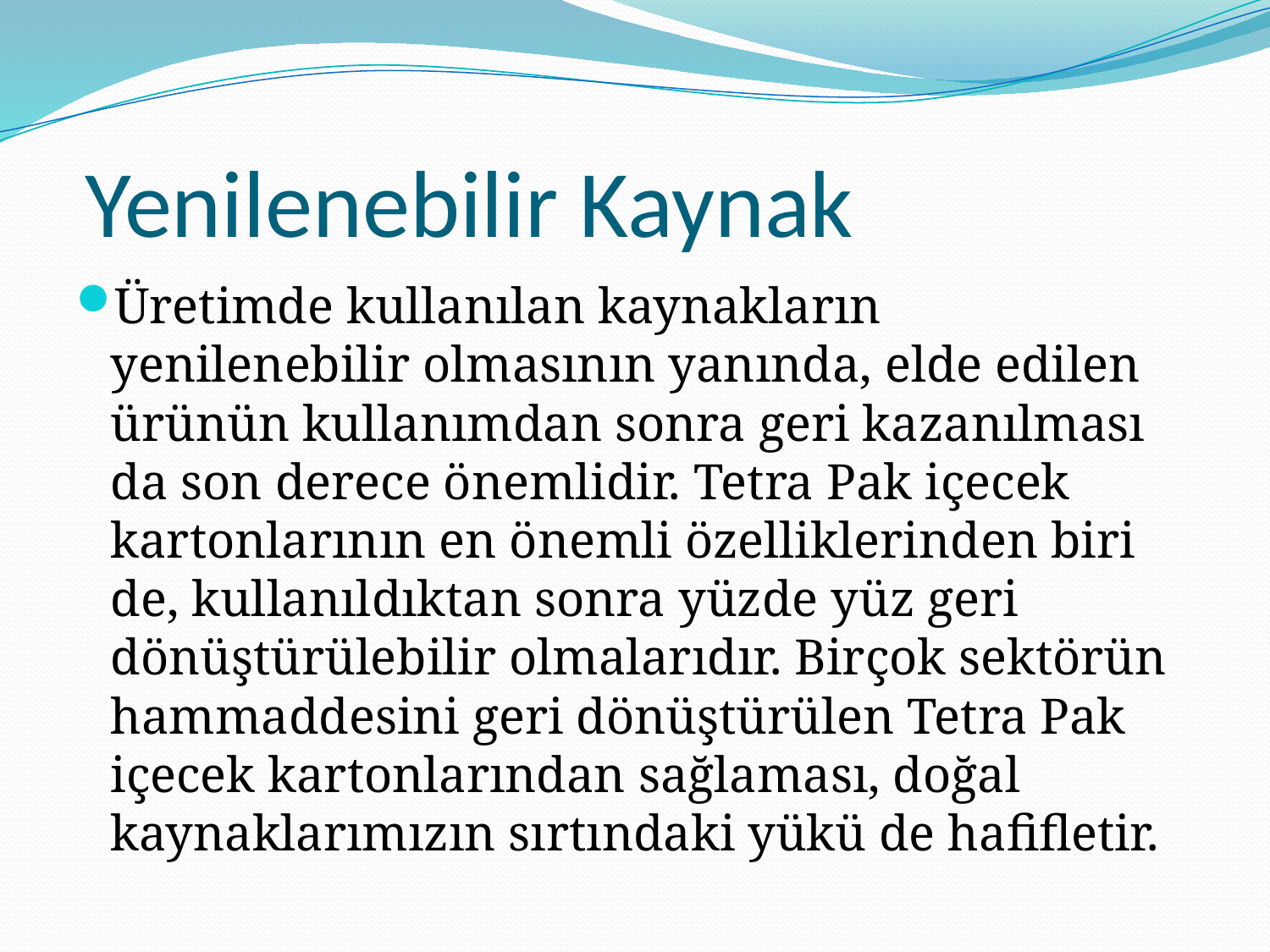

# Yenilenebilir Kaynak
Üretimde kullanılan kaynakların yenilenebilir olmasının yanında, elde edilen ürünün kullanımdan sonra geri kazanılması da son derece önemlidir. Tetra Pak içecek kartonlarının en önemli özelliklerinden biri de, kullanıldıktan sonra yüzde yüz geri dönüştürülebilir olmalarıdır. Birçok sektörün hammaddesini geri dönüştürülen Tetra Pak içecek kartonlarından sağlaması, doğal kaynaklarımızın sırtındaki yükü de hafifletir.